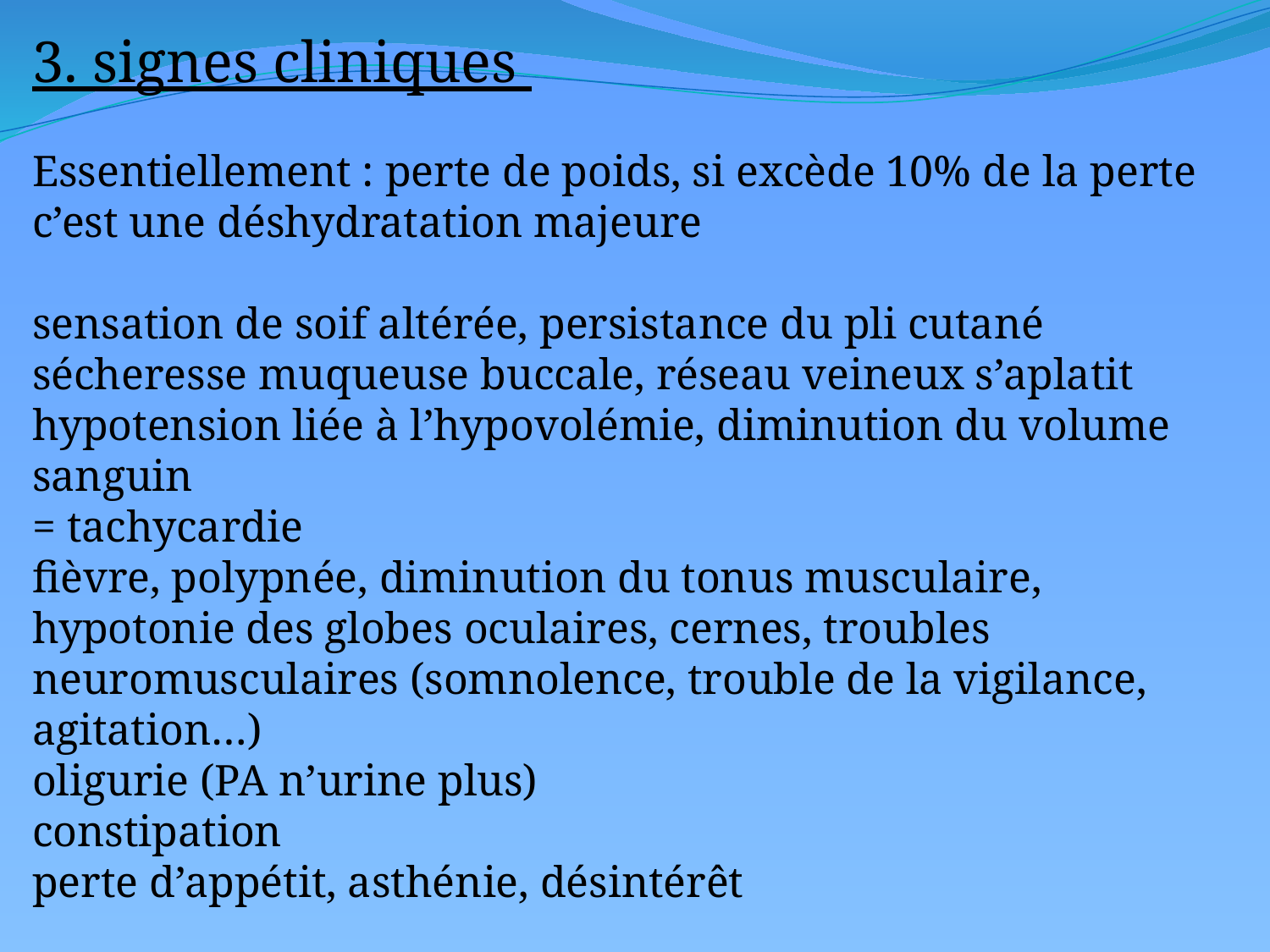

3. signes cliniques

Essentiellement : perte de poids, si excède 10% de la perte c’est une déshydratation majeure

sensation de soif altérée, persistance du pli cutané
sécheresse muqueuse buccale, réseau veineux s’aplatit
hypotension liée à l’hypovolémie, diminution du volume sanguin
= tachycardie
fièvre, polypnée, diminution du tonus musculaire, hypotonie des globes oculaires, cernes, troubles neuromusculaires (somnolence, trouble de la vigilance, agitation…)
oligurie (PA n’urine plus)
constipation
perte d’appétit, asthénie, désintérêt